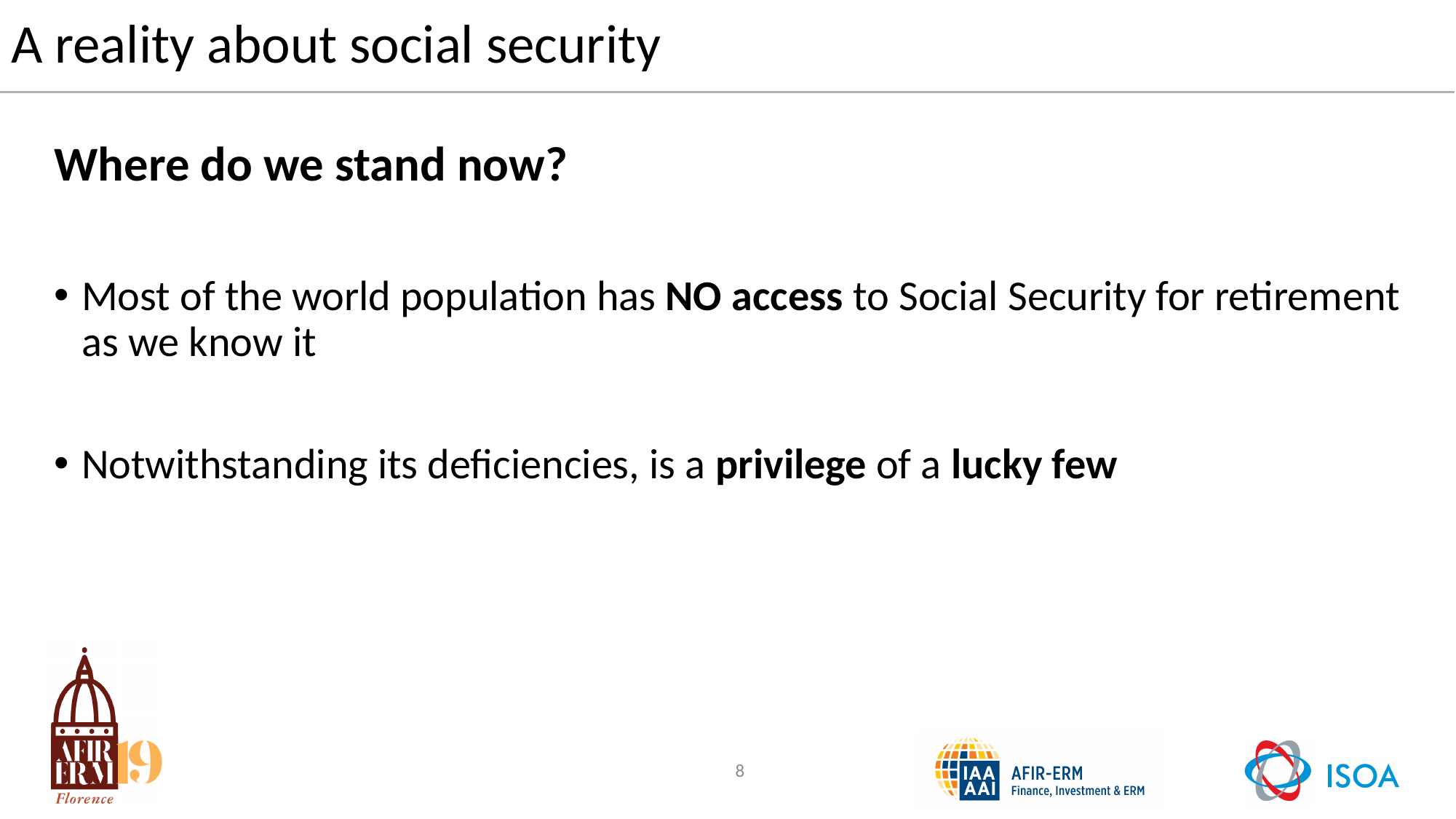

# A reality about social security
Where do we stand now?

Most of the world population has NO access to Social Security for retirement as we know it

Notwithstanding its deficiencies, is a privilege of a lucky few

8